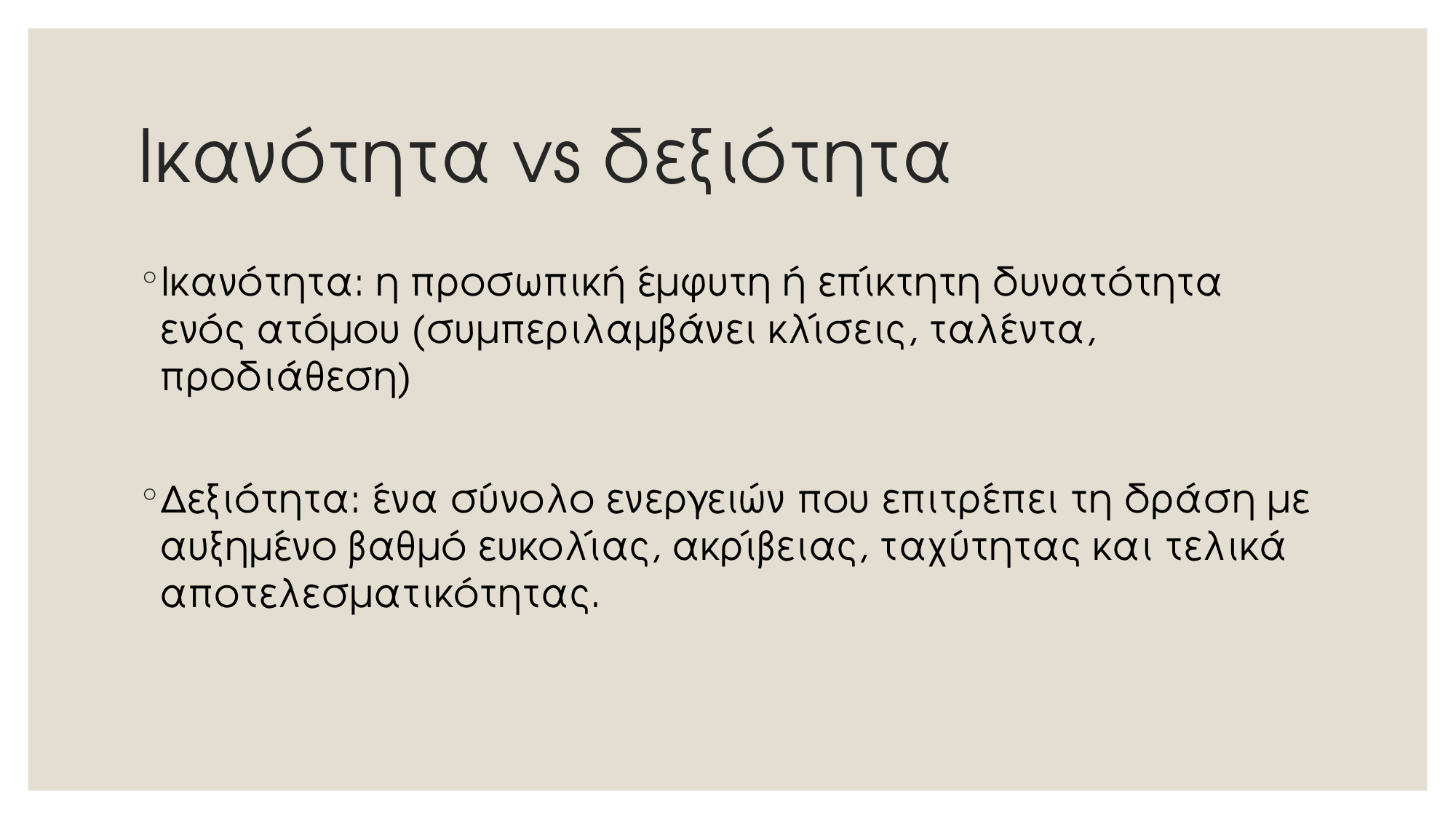

# Ικανότητα vs δεξιότητα
Ικανότητα: η προσωπική έμφυτη ή επίκτητη δυνατότητα ενός ατόμου (συμπεριλαμβάνει κλίσεις, ταλέντα, προδιάθεση)

Δεξιότητα: ένα σύνολο ενεργειών που επιτρέπει τη δράση με αυξημένο βαθμό ευκολίας, ακρίβειας, ταχύτητας και τελικά αποτελεσματικότητας.